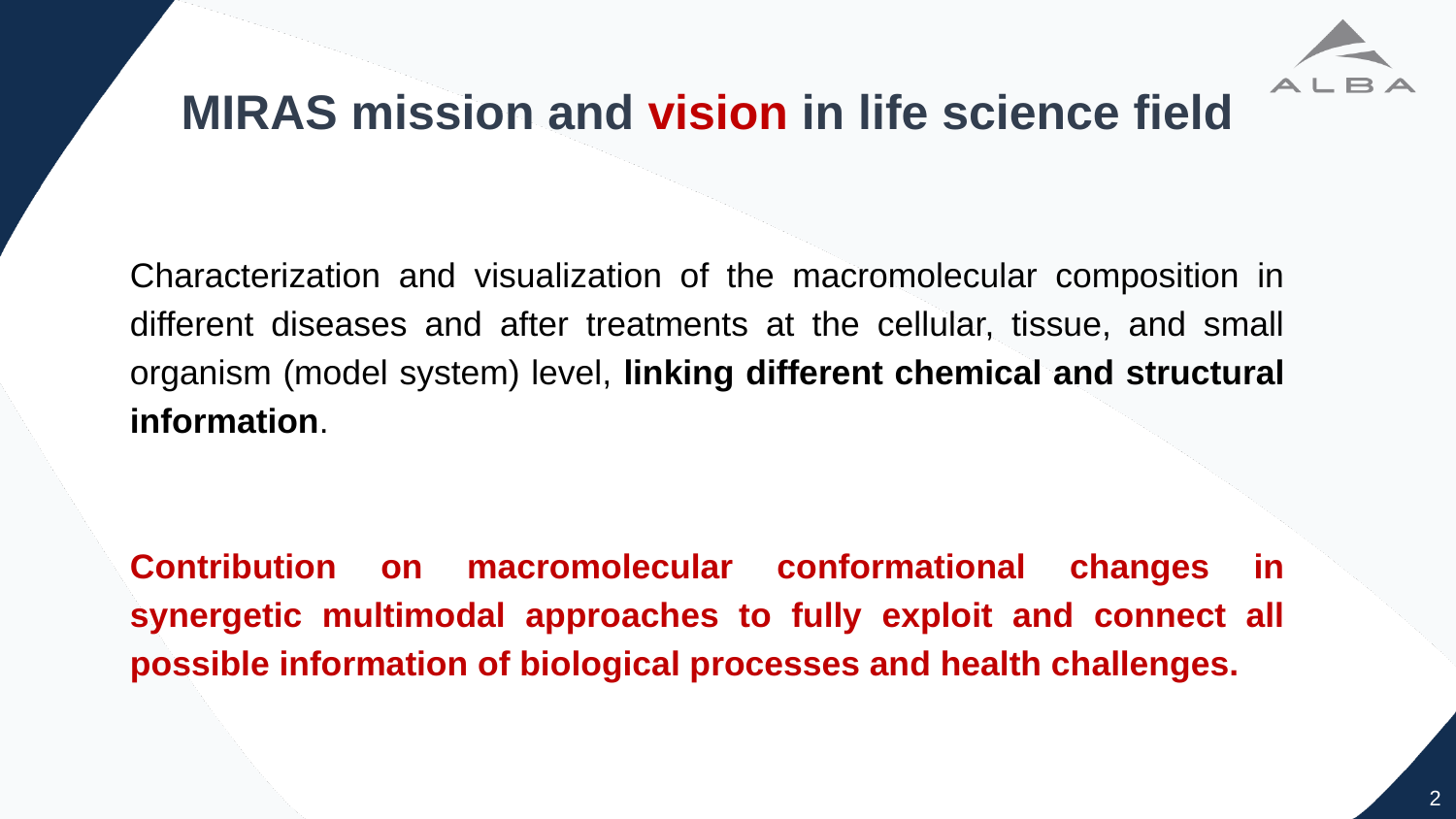

MIRAS mission and vision in life science field
Characterization and visualization of the macromolecular composition in different diseases and after treatments at the cellular, tissue, and small organism (model system) level, linking different chemical and structural information.

Contribution on macromolecular conformational changes in synergetic multimodal approaches to fully exploit and connect all possible information of biological processes and health challenges.
2